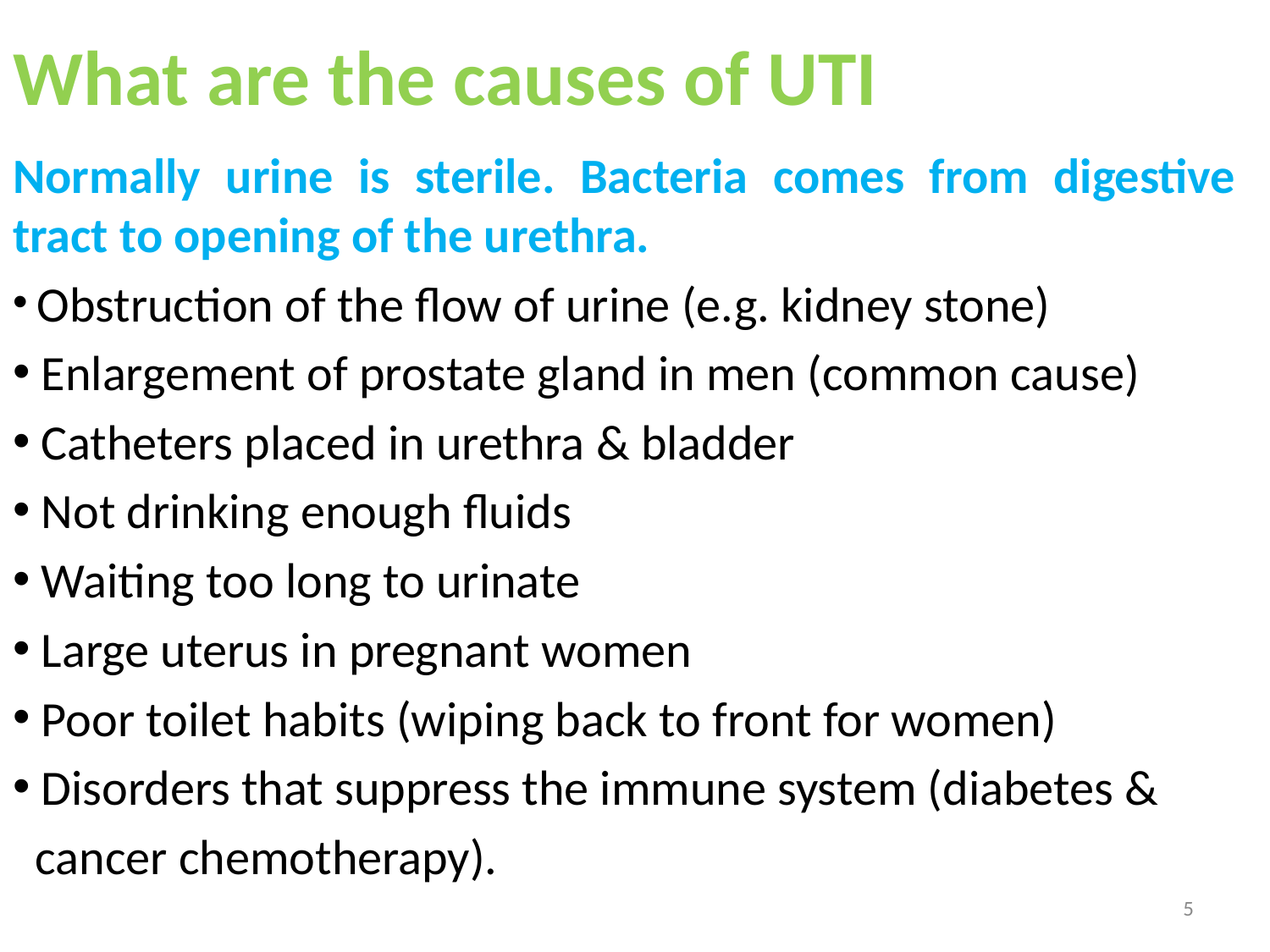

# What are the causes of UTI
Normally urine is sterile. Bacteria comes from digestive tract to opening of the urethra.
 Obstruction of the flow of urine (e.g. kidney stone)
 Enlargement of prostate gland in men (common cause)
 Catheters placed in urethra & bladder
 Not drinking enough fluids
 Waiting too long to urinate
 Large uterus in pregnant women
 Poor toilet habits (wiping back to front for women)
 Disorders that suppress the immune system (diabetes &
  cancer chemotherapy).
5